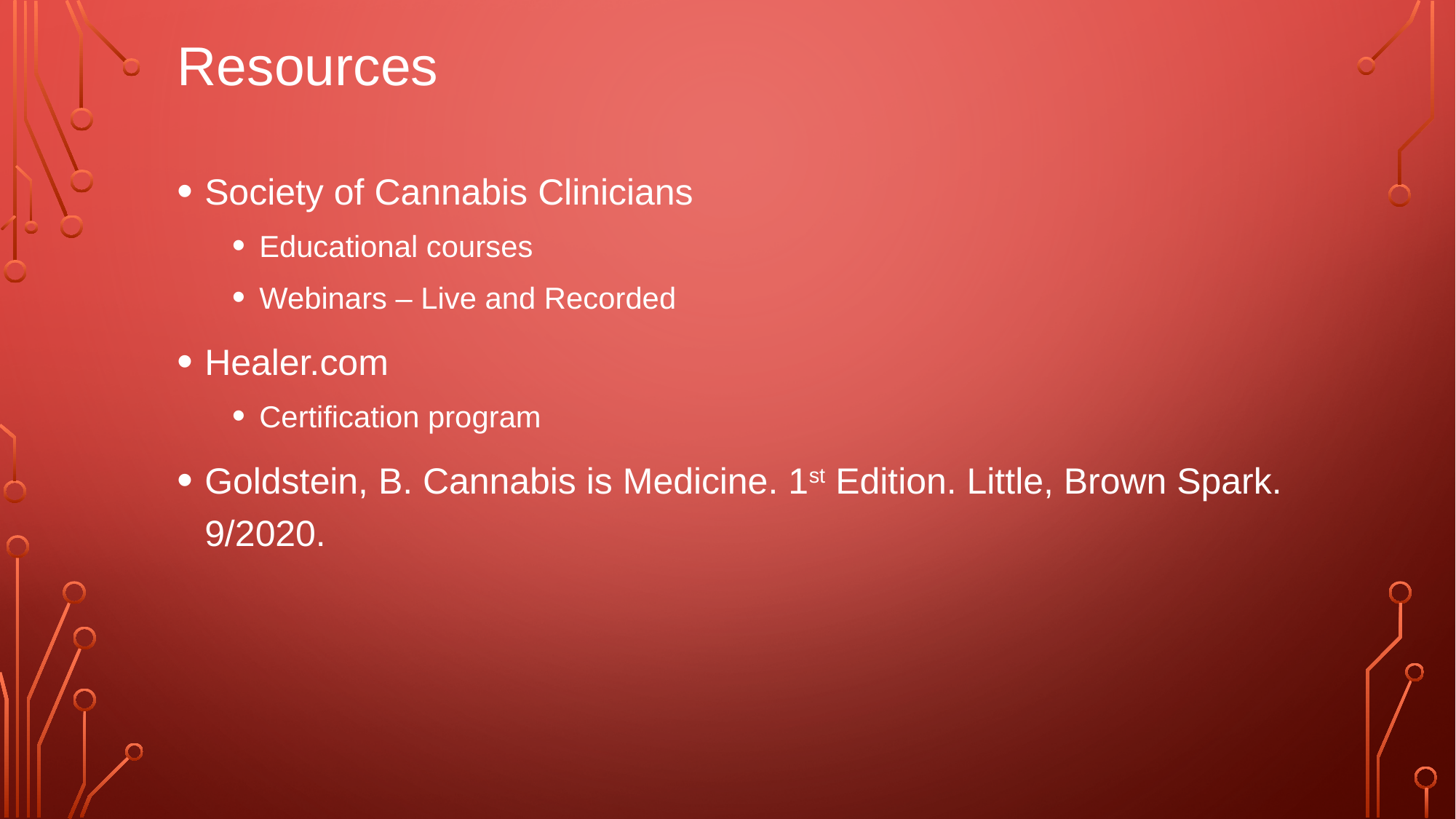

# Resources
Society of Cannabis Clinicians
Educational courses
Webinars – Live and Recorded
Healer.com
Certification program
Goldstein, B. Cannabis is Medicine. 1st Edition. Little, Brown Spark. 9/2020.